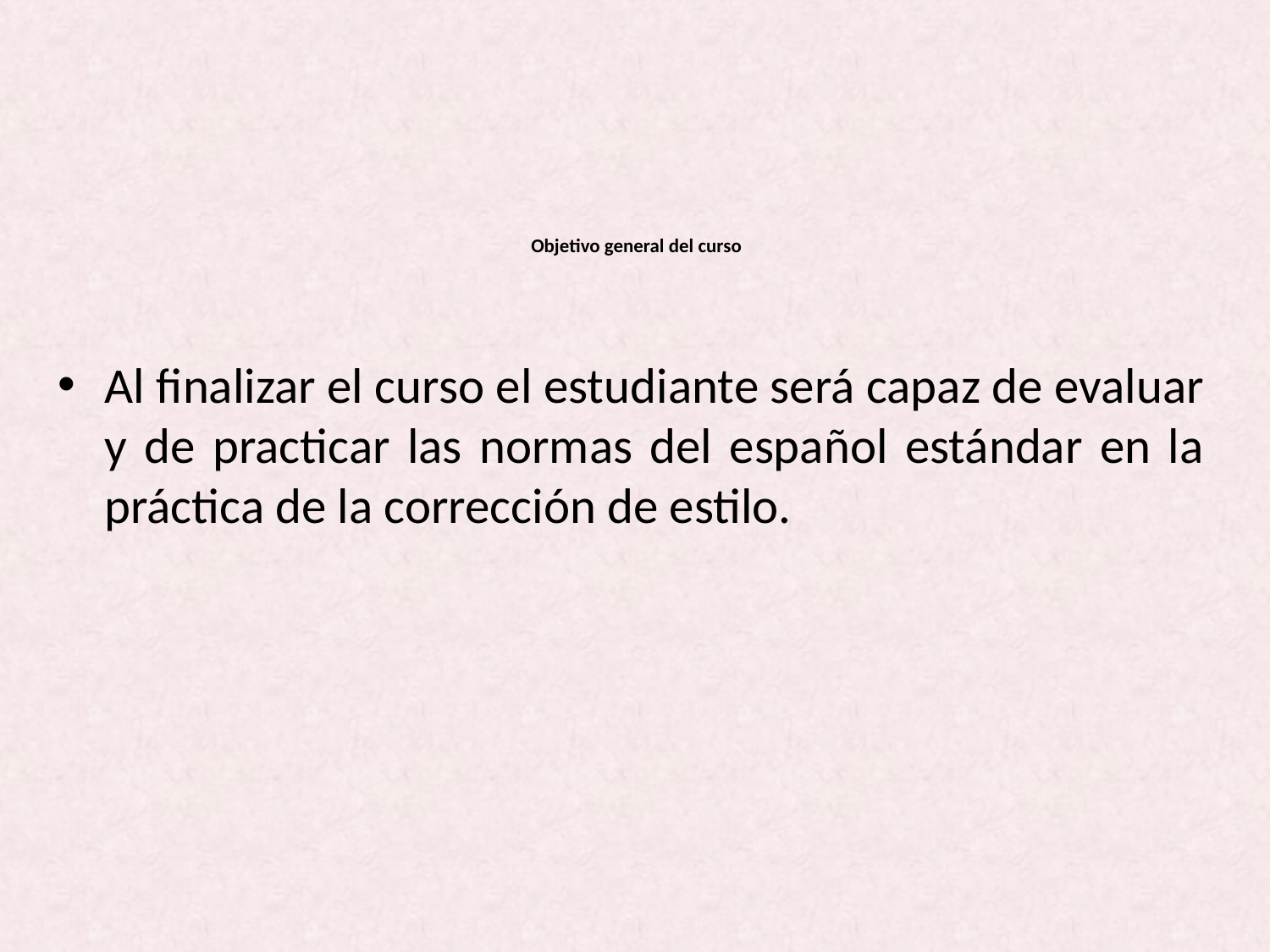

# Objetivo general del curso

Al finalizar el curso el estudiante será capaz de evaluar y de practicar las normas del español estándar en la práctica de la corrección de estilo.